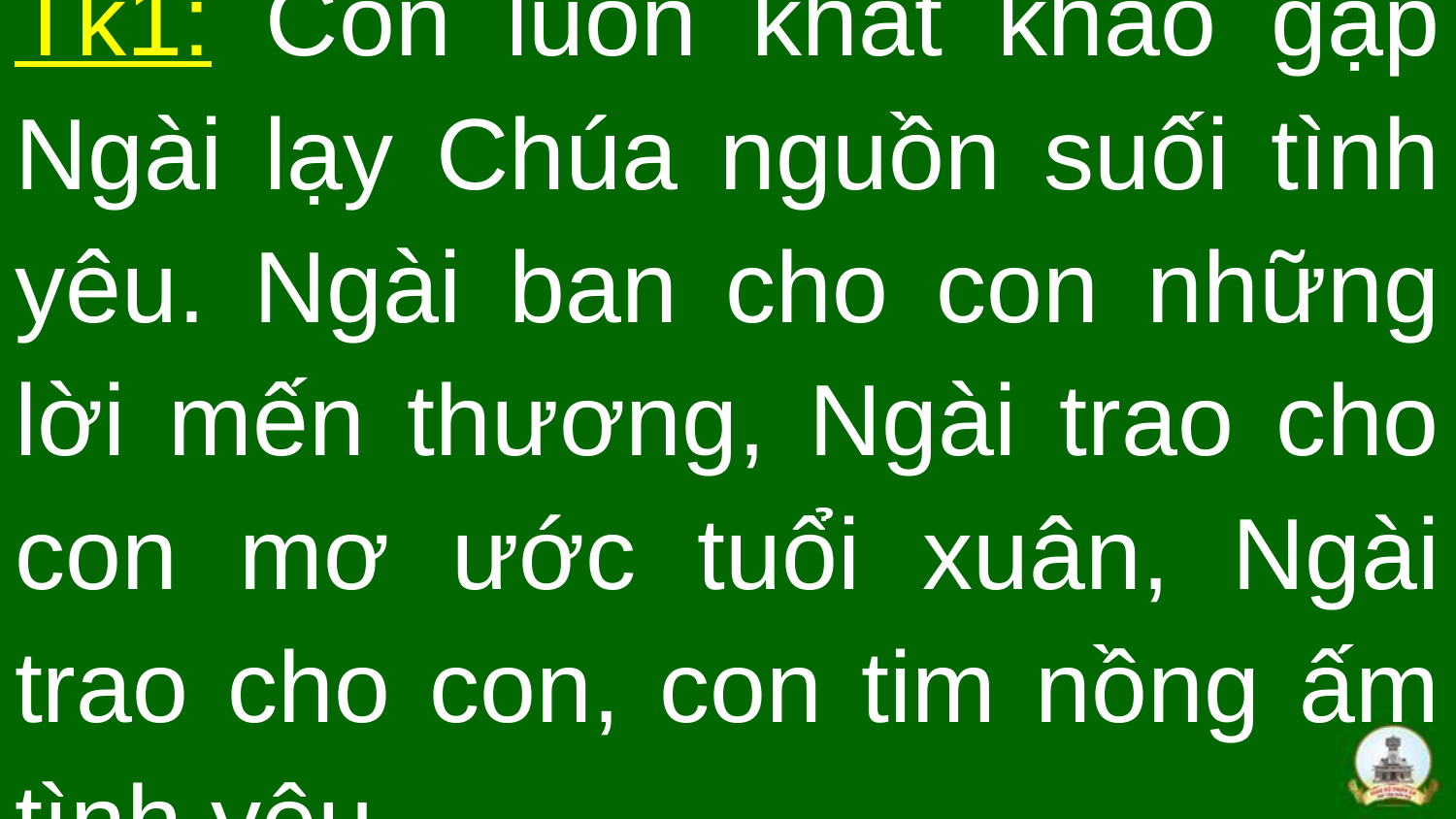

# Tk1: Con luôn khát khao gặp Ngài lạy Chúa nguồn suối tình yêu. Ngài ban cho con những lời mến thương, Ngài trao cho con mơ ước tuổi xuân, Ngài trao cho con, con tim nồng ấm tình yêu.